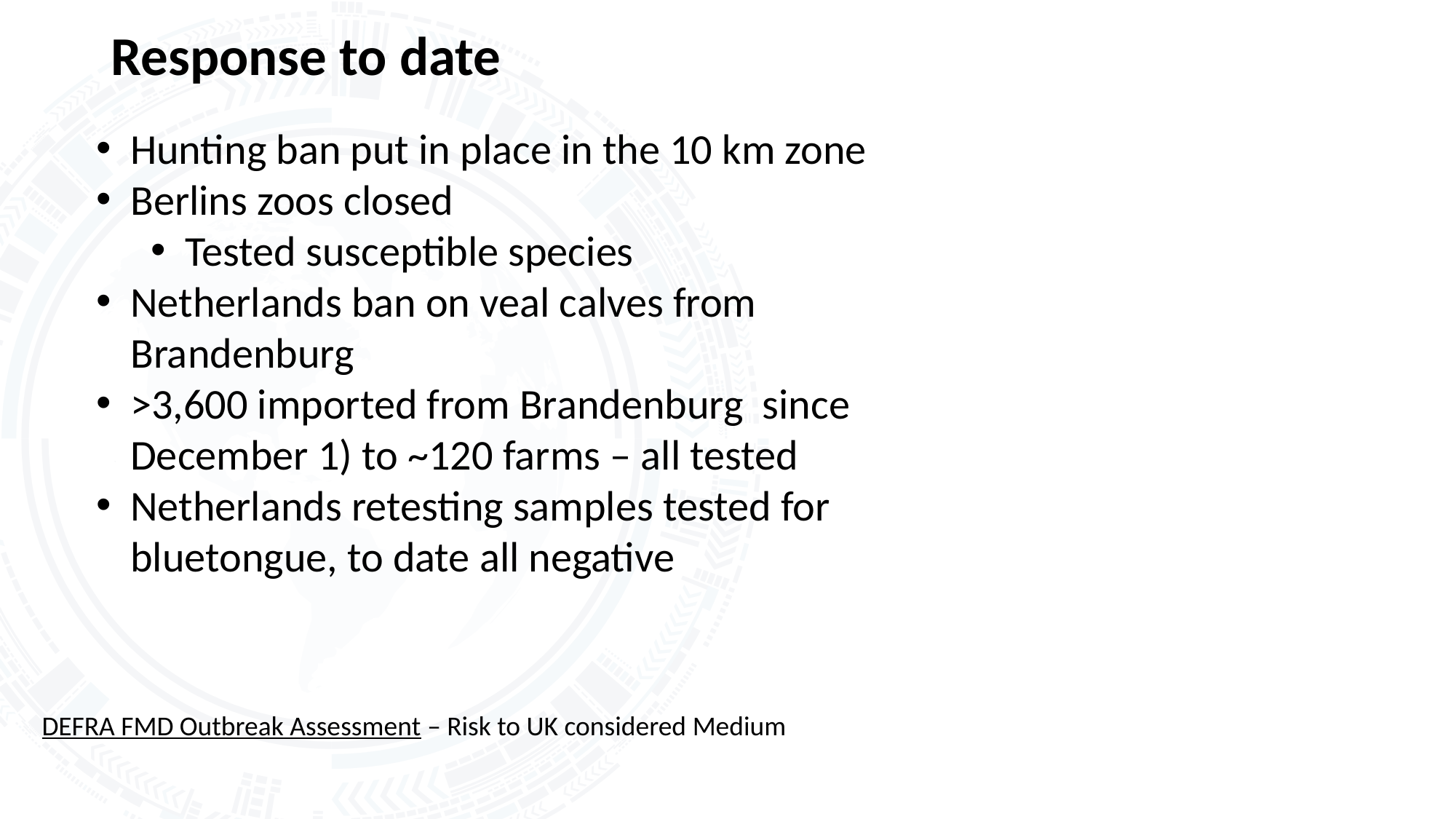

# Response to date
Hunting ban put in place in the 10 km zone
Berlins zoos closed
Tested susceptible species
Netherlands ban on veal calves from Brandenburg
>3,600 imported from Brandenburg  since December 1) to ~120 farms – all tested
Netherlands retesting samples tested for bluetongue, to date all negative

DEFRA FMD Outbreak Assessment – Risk to UK considered Medium